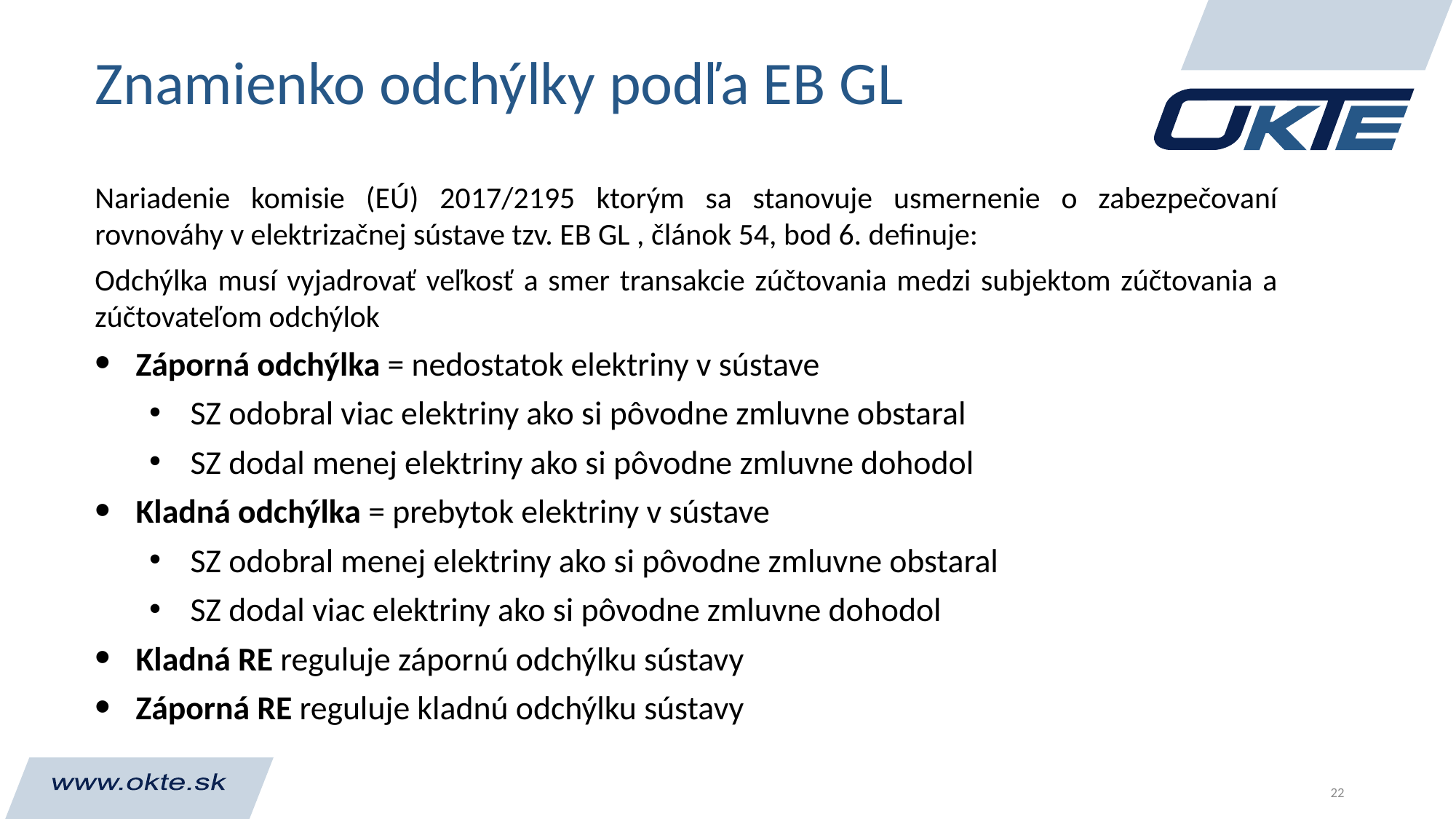

# Znamienko odchýlky podľa EB GL
Nariadenie komisie (EÚ) 2017/2195 ktorým sa stanovuje usmernenie o zabezpečovaní rovnováhy v elektrizačnej sústave tzv. EB GL , článok 54, bod 6. definuje:
Odchýlka musí vyjadrovať veľkosť a smer transakcie zúčtovania medzi subjektom zúčtovania a zúčtovateľom odchýlok
Záporná odchýlka = nedostatok elektriny v sústave
SZ odobral viac elektriny ako si pôvodne zmluvne obstaral
SZ dodal menej elektriny ako si pôvodne zmluvne dohodol
Kladná odchýlka = prebytok elektriny v sústave
SZ odobral menej elektriny ako si pôvodne zmluvne obstaral
SZ dodal viac elektriny ako si pôvodne zmluvne dohodol
Kladná RE reguluje zápornú odchýlku sústavy
Záporná RE reguluje kladnú odchýlku sústavy

22